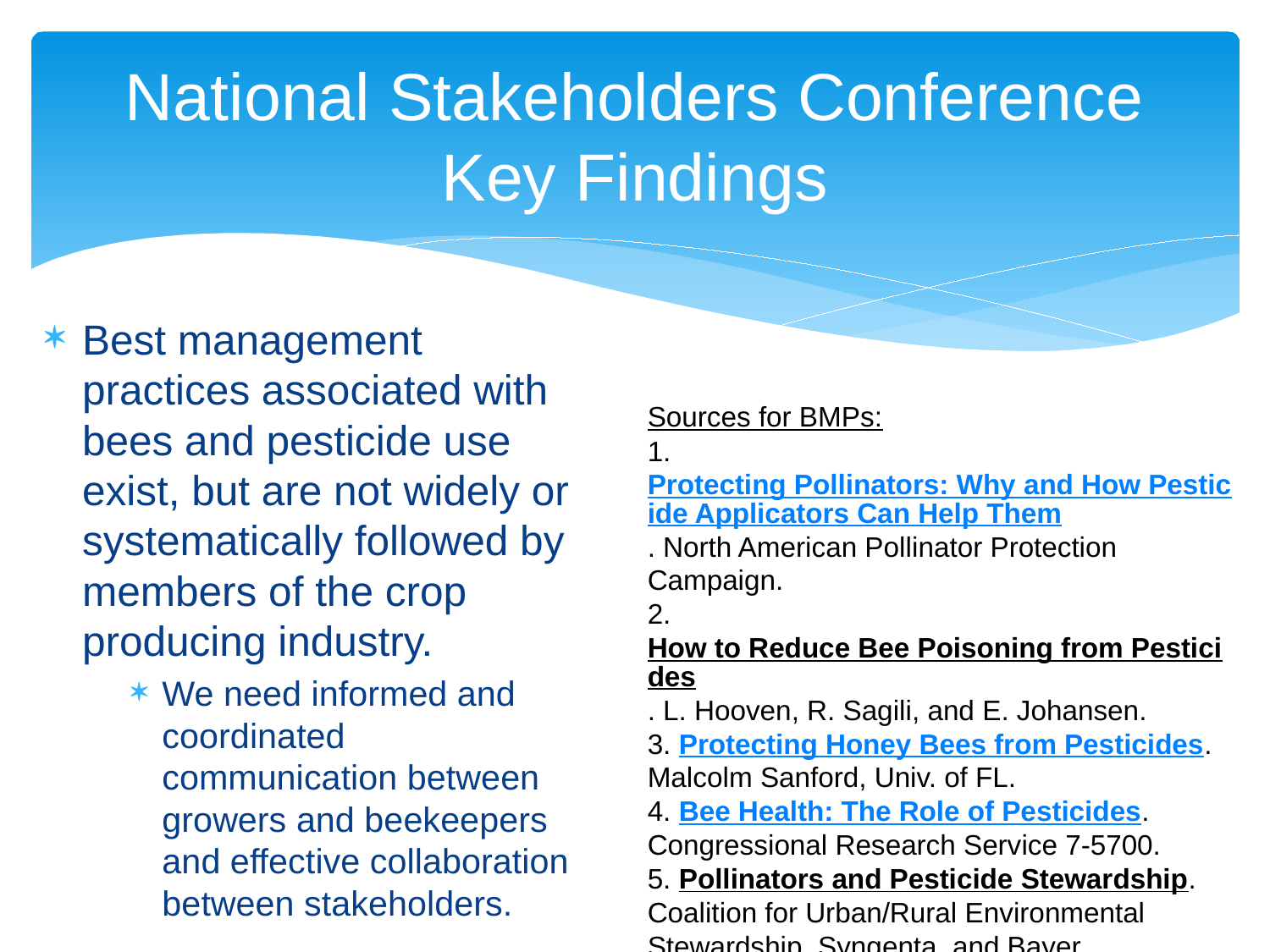

# National Stakeholders Conference Key Findings
Best management practices associated with bees and pesticide use exist, but are not widely or systematically followed by members of the crop producing industry.
We need informed and coordinated communication between growers and beekeepers and effective collaboration between stakeholders.
Sources for BMPs:
1. Protecting Pollinators: Why and How Pesticide Applicators Can Help Them. North American Pollinator Protection Campaign.
2. How to Reduce Bee Poisoning from Pesticides. L. Hooven, R. Sagili, and E. Johansen.
3. Protecting Honey Bees from Pesticides. Malcolm Sanford, Univ. of FL.
4. Bee Health: The Role of Pesticides. Congressional Research Service 7-5700.
5. Pollinators and Pesticide Stewardship. Coalition for Urban/Rural Environmental Stewardship, Syngenta, and Bayer CropScience.